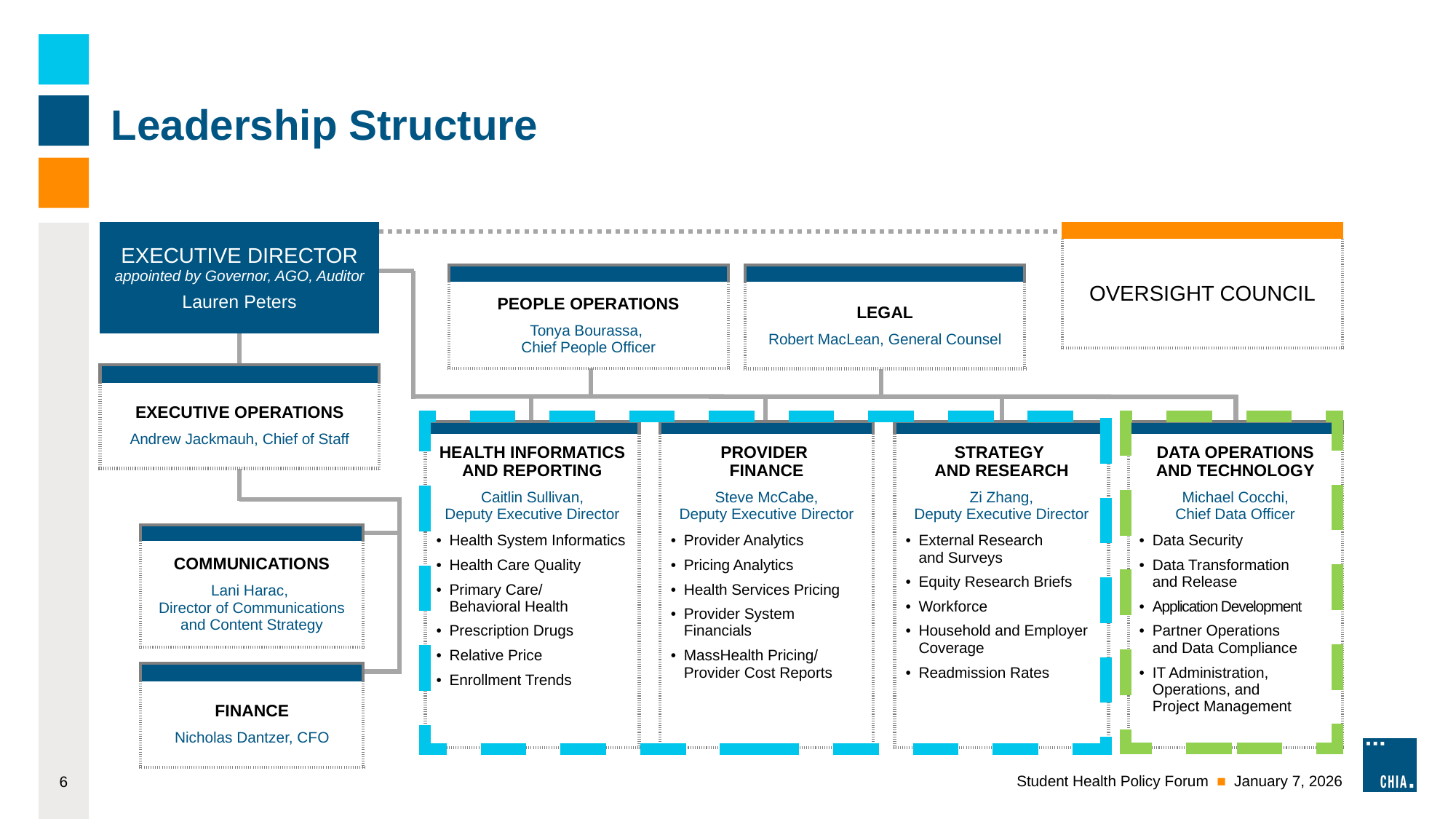

# Leadership Structure
| EXECUTIVE DIRECTOR appointed by Governor, AGO, Auditor Lauren Peters |
| --- |
|  |
| --- |
| OVERSIGHT COUNCIL |
|  |
| --- |
| PEOPLE OPERATIONS Tonya Bourassa, Chief People Officer |
|  |
| --- |
| LEGAL Robert MacLean, General Counsel |
|  |
| --- |
| EXECUTIVE OPERATIONS Andrew Jackmauh, Chief of Staff |

|  |
| --- |
| STRATEGY AND RESEARCH Zi Zhang, Deputy Executive Director External Research and Surveys Equity Research Briefs Workforce Household and Employer Coverage Readmission Rates |
|  |
| --- |
| DATA OPERATIONS AND TECHNOLOGY Michael Cocchi, Chief Data Officer Data Security Data Transformation and Release Application Development Partner Operations and Data Compliance IT Administration, Operations, and Project Management |
|  |
| --- |
| HEALTH INFORMATICS AND REPORTING Caitlin Sullivan, Deputy Executive Director Health System Informatics Health Care Quality Primary Care/ Behavioral Health Prescription Drugs Relative Price Enrollment Trends |
|  |
| --- |
| PROVIDER FINANCE Steve McCabe, Deputy Executive Director Provider Analytics Pricing Analytics Health Services Pricing Provider System Financials MassHealth Pricing/ Provider Cost Reports |
|  |
| --- |
| COMMUNICATIONS Lani Harac, Director of Communications and Content Strategy |
|  |
| --- |
| FINANCE Nicholas Dantzer, CFO |
6